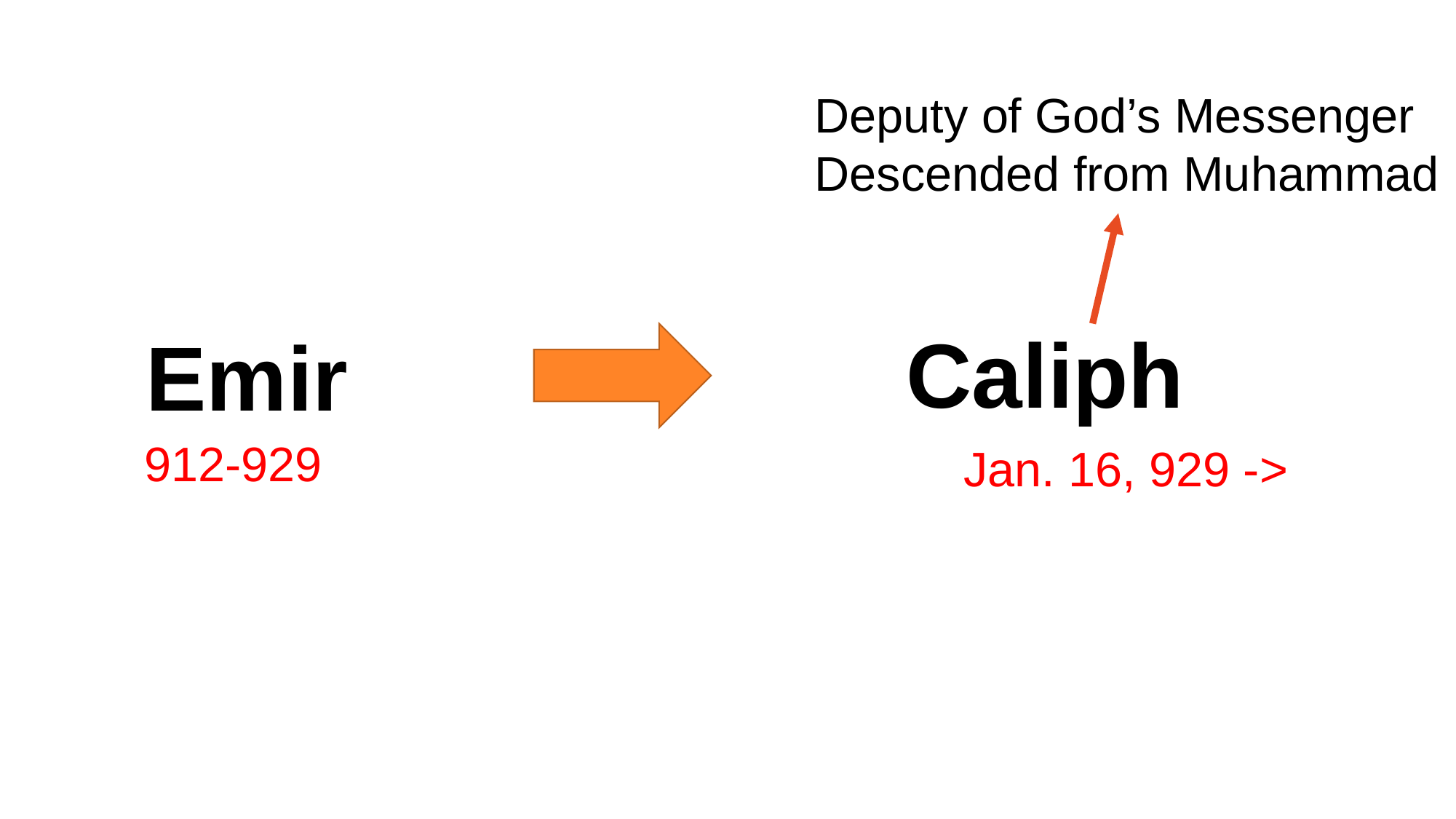

Deputy of God’s Messenger
Descended from Muhammad
Caliph
Emir

912-929
Jan. 16, 929 ->